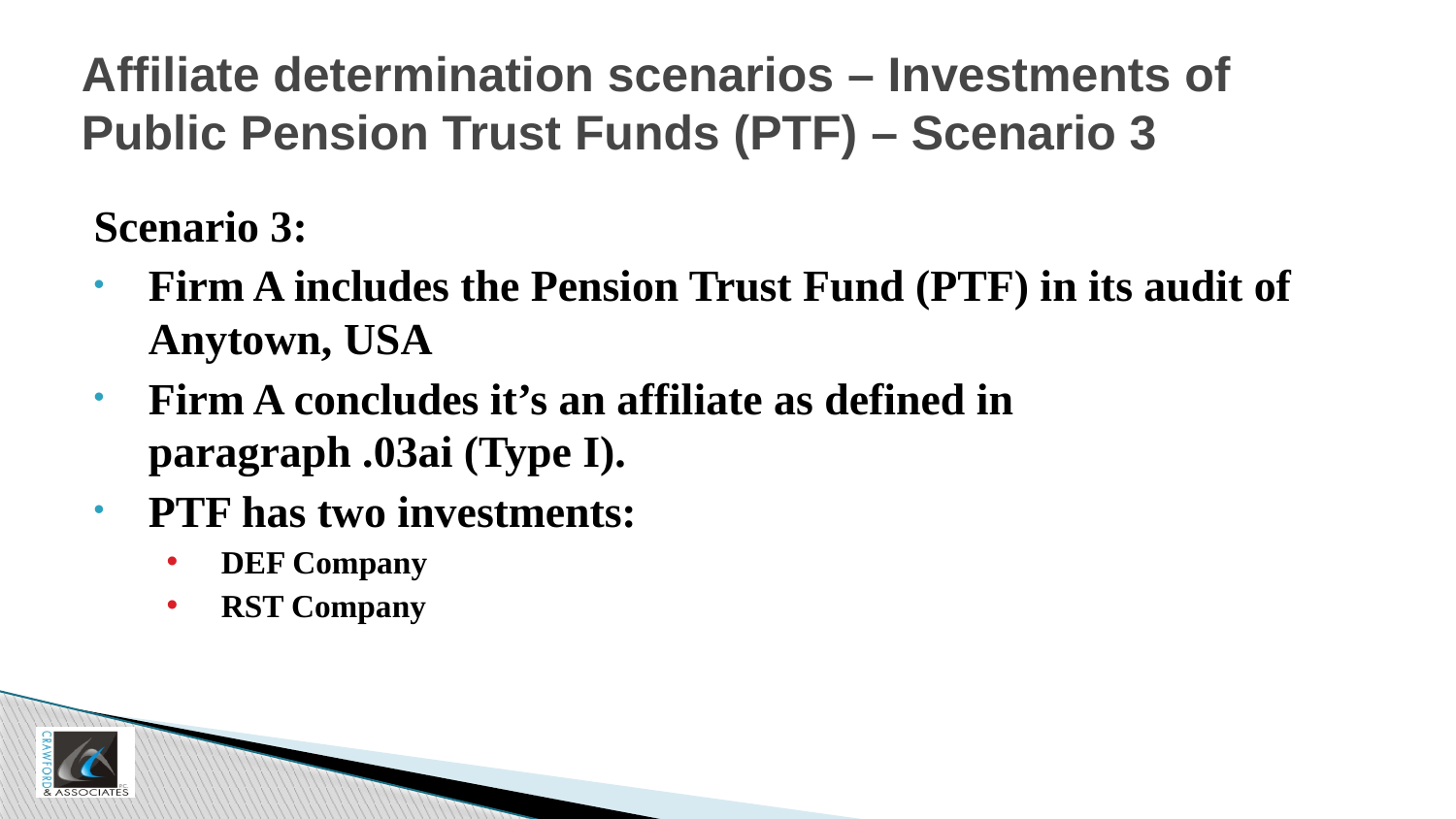

# Affiliate determination scenarios – Investments of Public Pension Trust Funds (PTF) – Scenario 3
Scenario 3:
Firm A includes the Pension Trust Fund (PTF) in its audit of Anytown, USA
Firm A concludes it’s an affiliate as defined in paragraph .03ai (Type I).
PTF has two investments:
DEF Company
RST Company